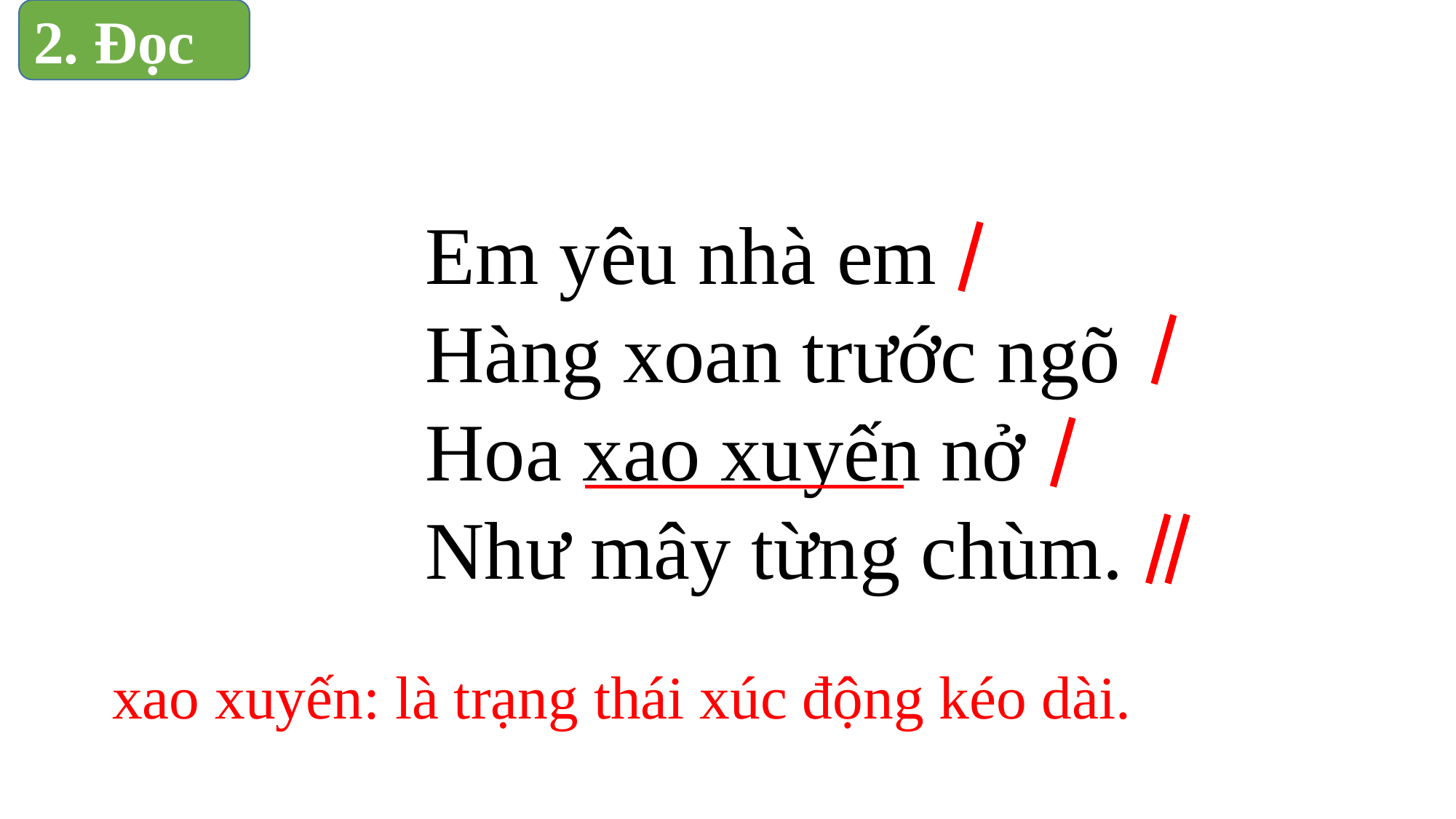

2. Đọc
Em yêu nhà em
Hàng xoan trước ngõ
Hoa xao xuyến nở
Như mây từng chùm.
xao xuyến: là trạng thái xúc động kéo dài.